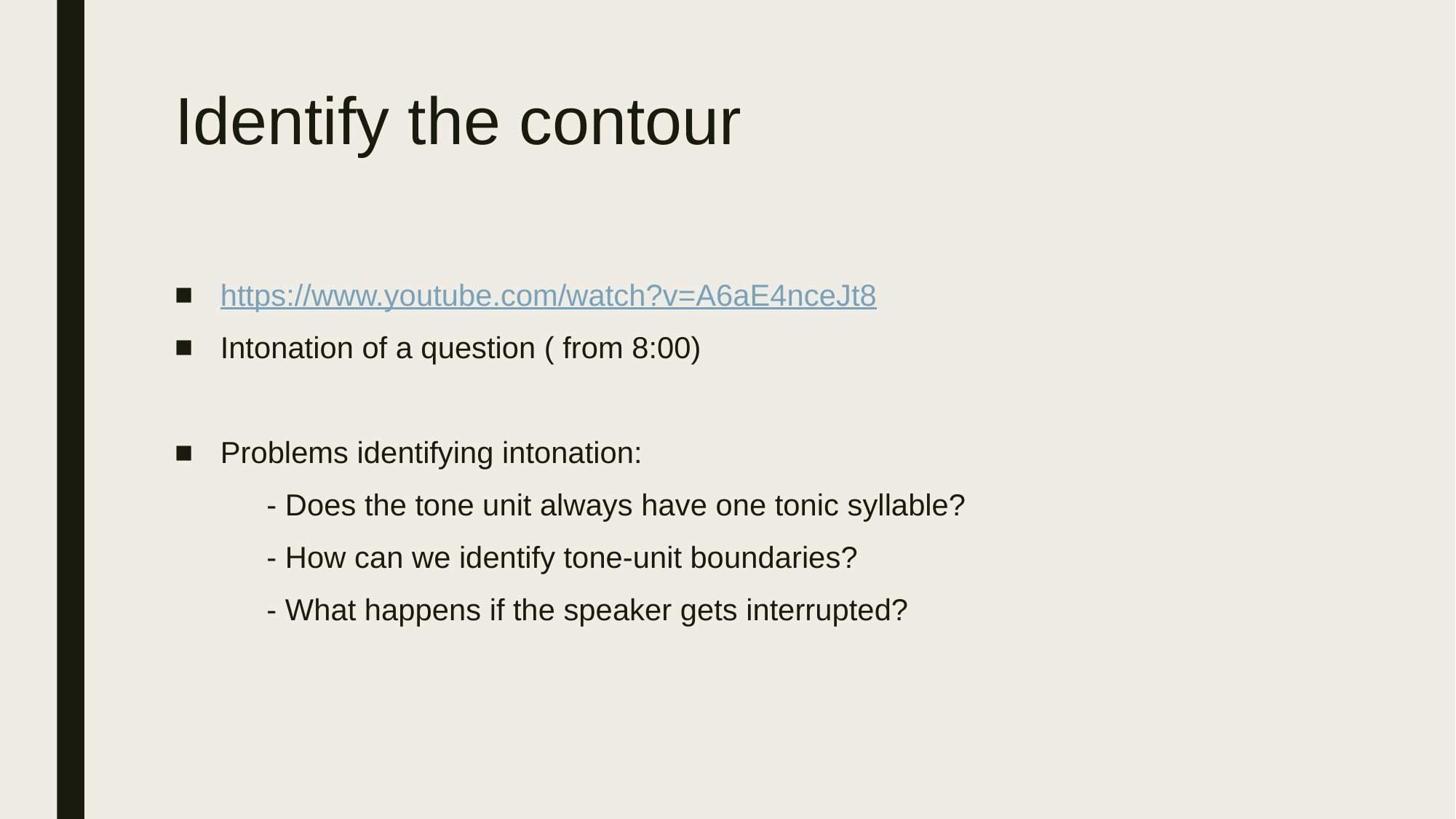

# Identify the contour
https://www.youtube.com/watch?v=A6aE4nceJt8
Intonation of a question ( from 8:00)

Problems identifying intonation:
           - Does the tone unit always have one tonic syllable?
           - How can we identify tone-unit boundaries?
           - What happens if the speaker gets interrupted?